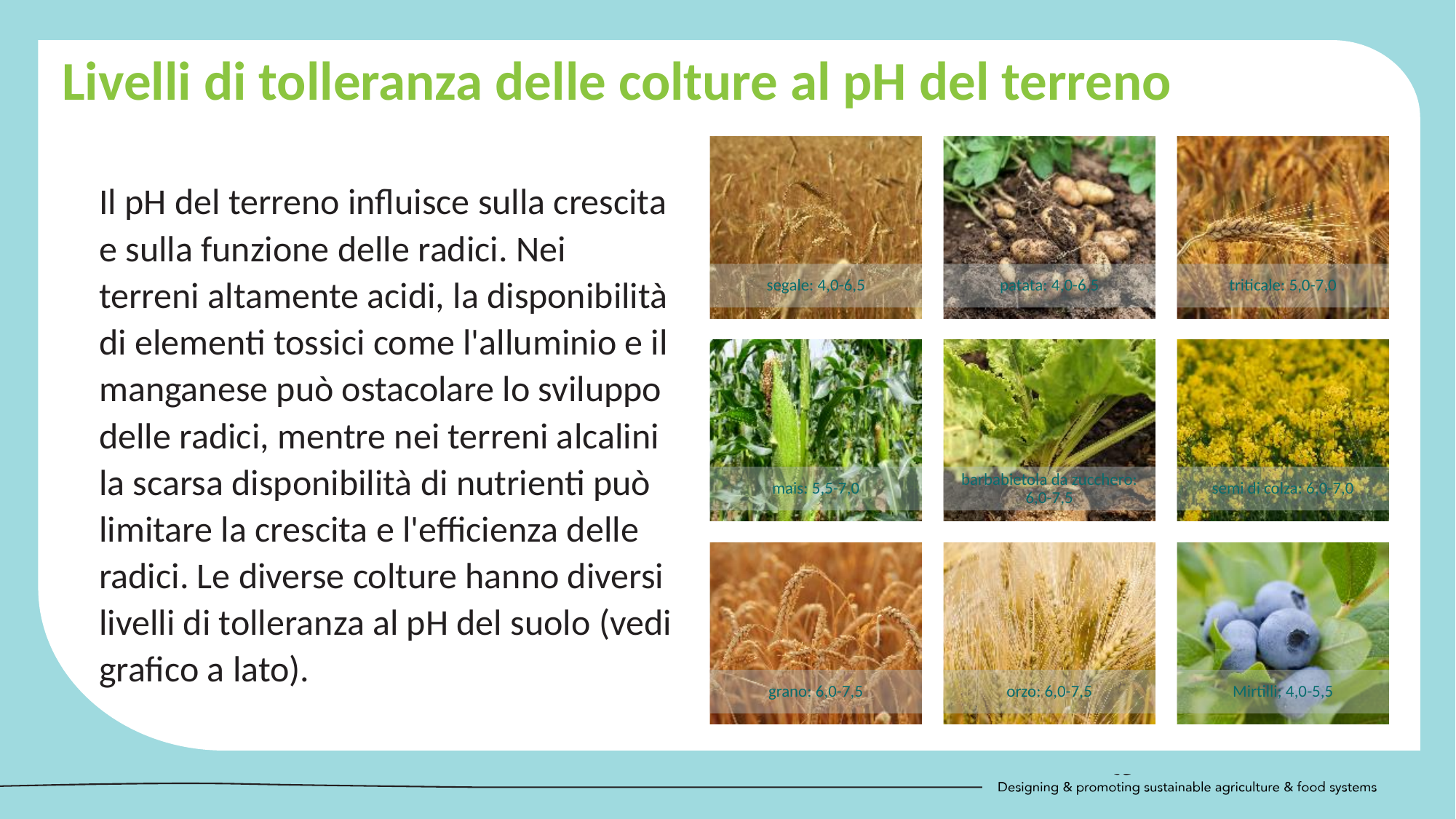

Livelli di tolleranza delle colture al pH del terreno
segale: 4,0-6,5
patata: 4,0-6,5
triticale: 5,0-7,0
mais: 5,5-7,0
barbabietola da zucchero: 6,0-7,5
semi di colza: 6,0-7,0
grano: 6,0-7,5
orzo: 6,0-7,5
Mirtilli; 4,0-5,5
Il pH del terreno influisce sulla crescita e sulla funzione delle radici. Nei terreni altamente acidi, la disponibilità di elementi tossici come l'alluminio e il manganese può ostacolare lo sviluppo delle radici, mentre nei terreni alcalini la scarsa disponibilità di nutrienti può limitare la crescita e l'efficienza delle radici. Le diverse colture hanno diversi livelli di tolleranza al pH del suolo (vedi grafico a lato).